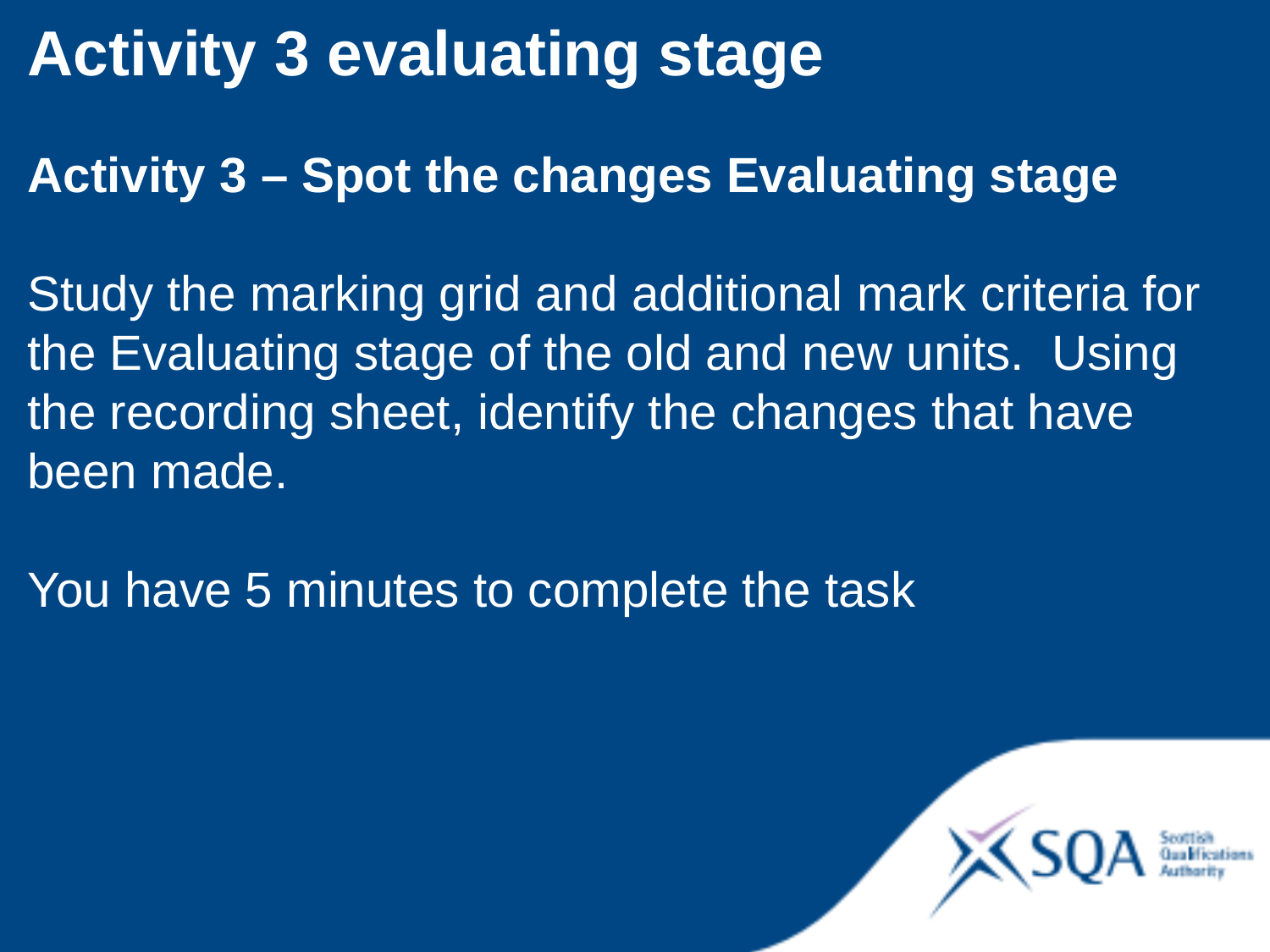

Activity 3 evaluating stage

Activity 3 – Spot the changes Evaluating stage

Study the marking grid and additional mark criteria for the Evaluating stage of the old and new units.  Using the recording sheet, identify the changes that have been made.

You have 5 minutes to complete the task